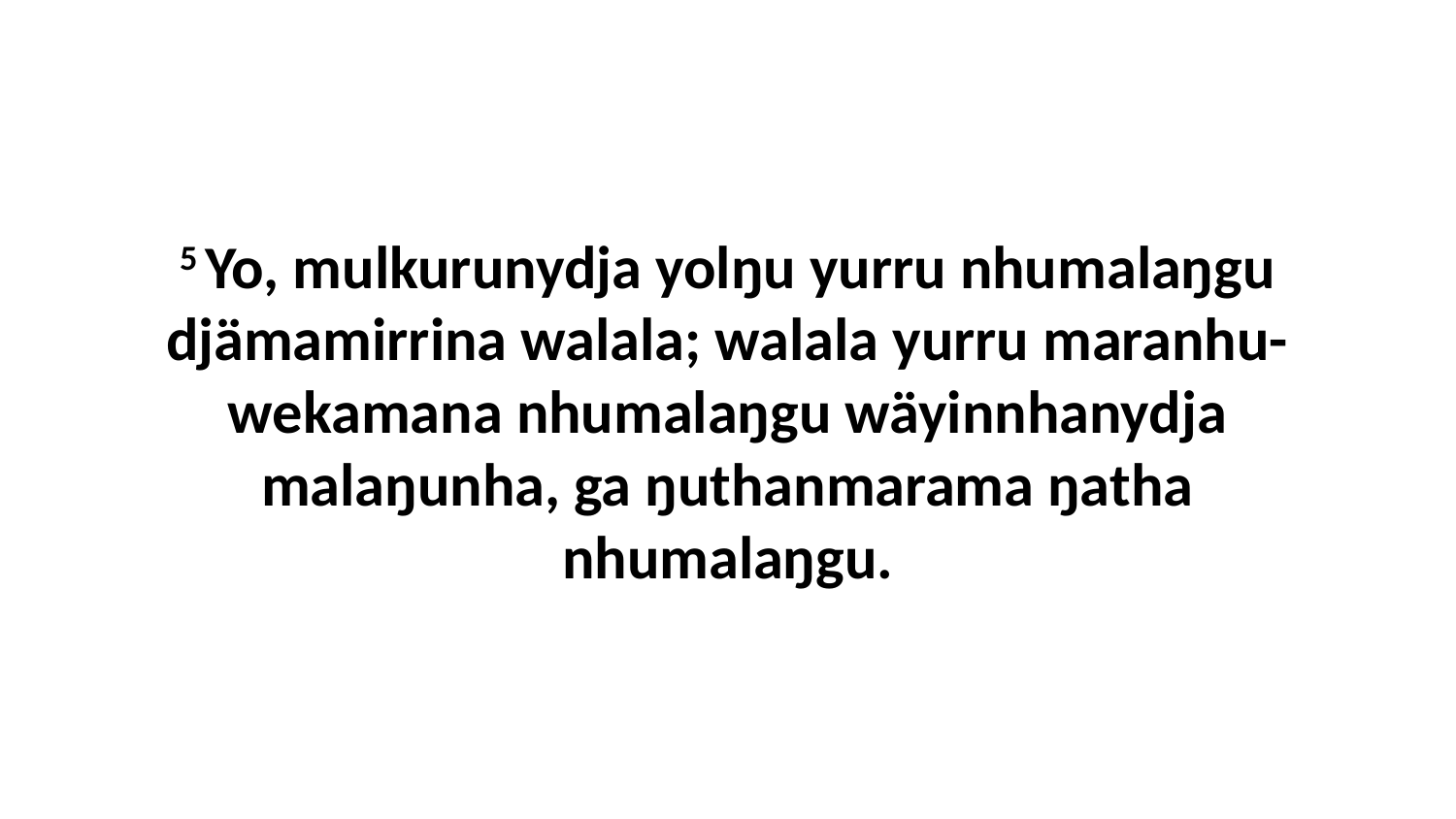

5 Yo, mulkurunydja yolŋu yurru nhumalaŋgu djämamirrina walala; walala yurru maranhu-wekamana nhumalaŋgu wäyinnhanydja malaŋunha, ga ŋuthanmarama ŋatha nhumalaŋgu.